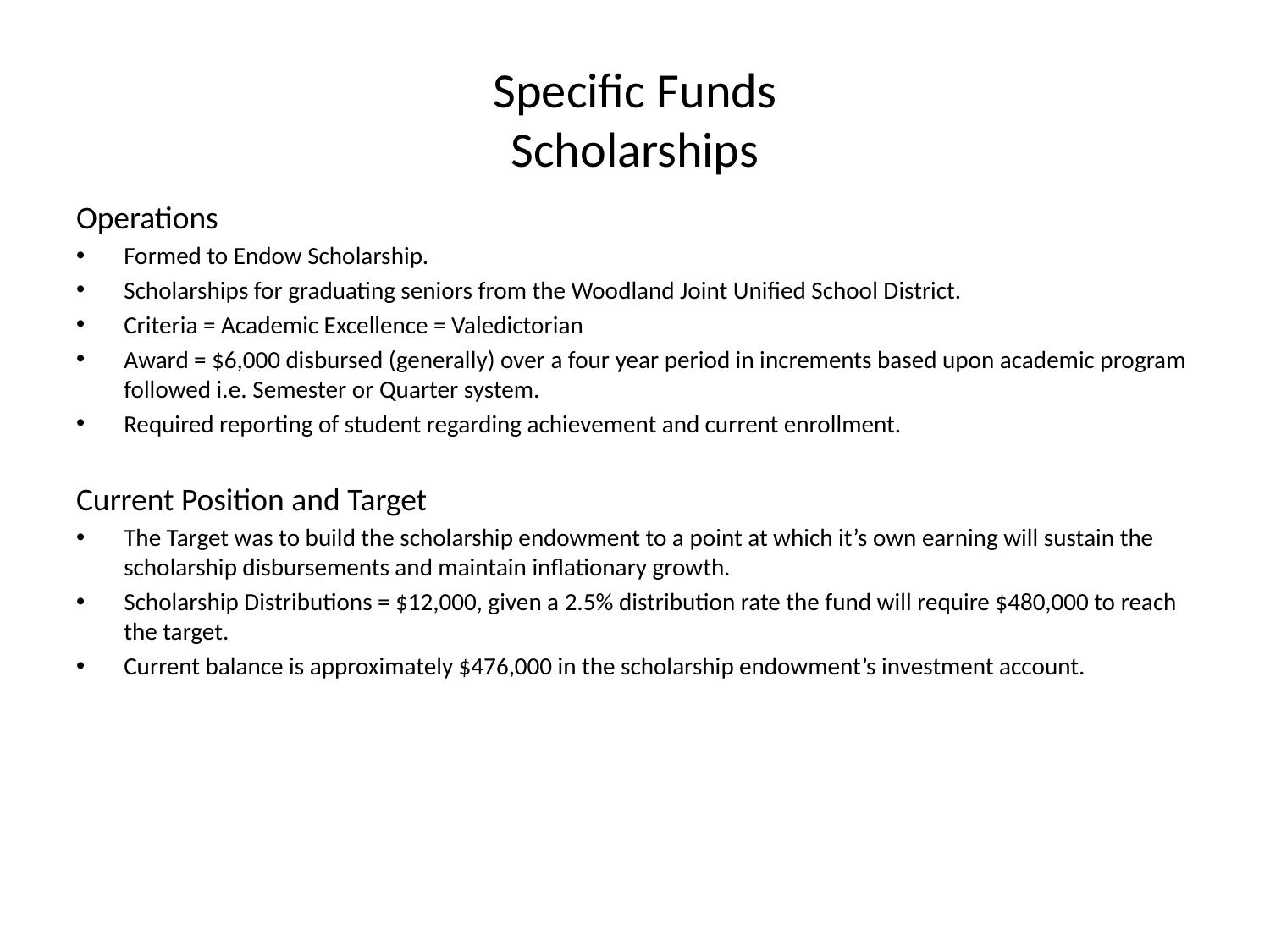

# Specific Funds Scholarships
Operations
Formed to Endow Scholarship.
Scholarships for graduating seniors from the Woodland Joint Unified School District.
Criteria = Academic Excellence = Valedictorian
Award = $6,000 disbursed (generally) over a four year period in increments based upon academic program followed i.e. Semester or Quarter system.
Required reporting of student regarding achievement and current enrollment.

Current Position and Target
The Target was to build the scholarship endowment to a point at which it’s own earning will sustain the scholarship disbursements and maintain inflationary growth.
Scholarship Distributions = $12,000, given a 2.5% distribution rate the fund will require $480,000 to reach the target.
Current balance is approximately $476,000 in the scholarship endowment’s investment account.